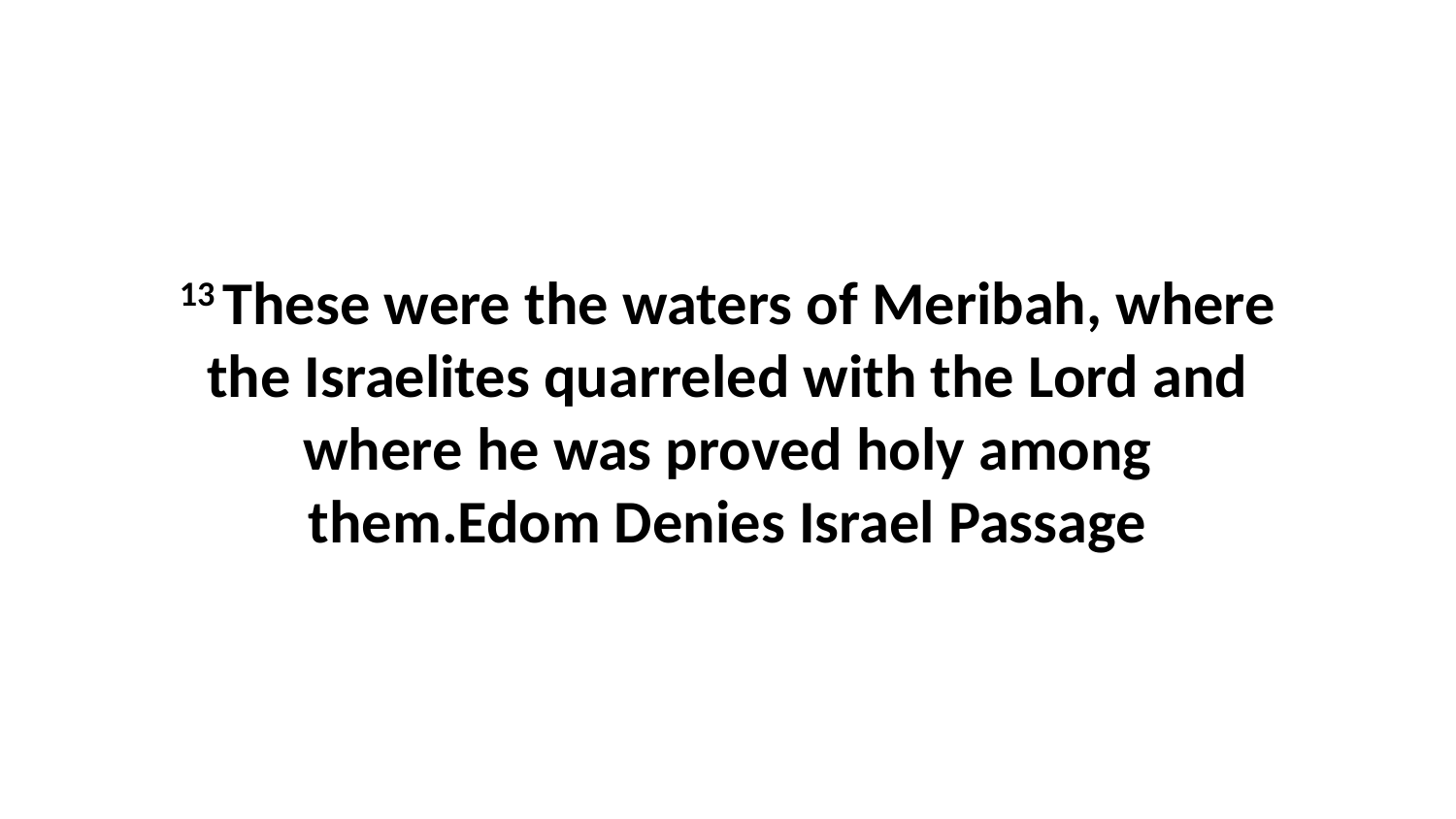

13 These were the waters of Meribah, where the Israelites quarreled with the Lord and where he was proved holy among them.Edom Denies Israel Passage